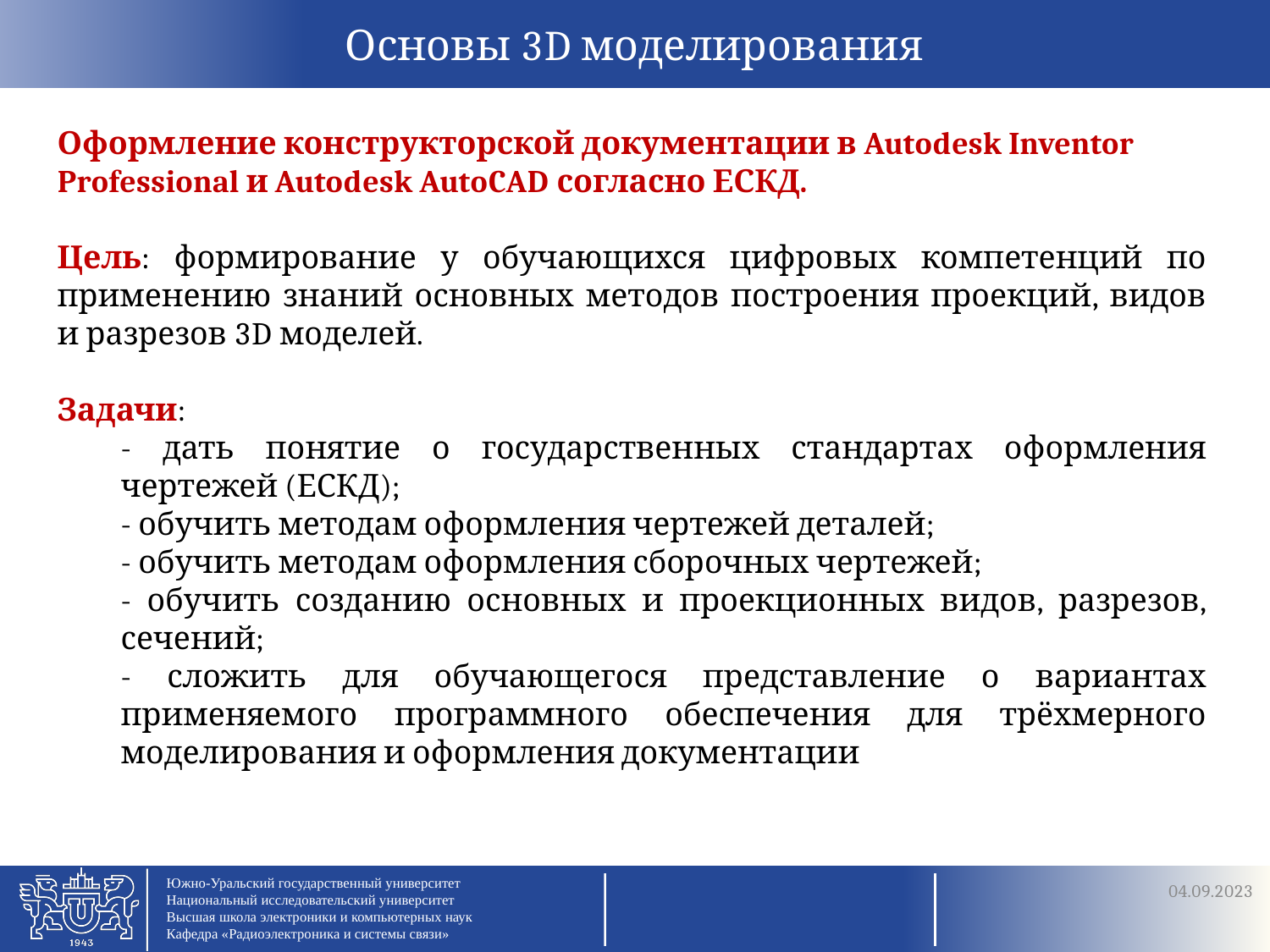

Оформление конструкторской документации в Autodesk Inventor Professional и Autodesk AutoCAD согласно ЕСКД.

Цель: формирование у обучающихся цифровых компетенций по применению знаний основных методов построения проекций, видов и разрезов 3D моделей.

Задачи:
- дать понятие о государственных стандартах оформления чертежей (ЕСКД);
- обучить методам оформления чертежей деталей;
- обучить методам оформления сборочных чертежей;
- обучить созданию основных и проекционных видов, разрезов, сечений;
- сложить для обучающегося представление о вариантах применяемого программного обеспечения для трёхмерного моделирования и оформления документации
04.09.2023